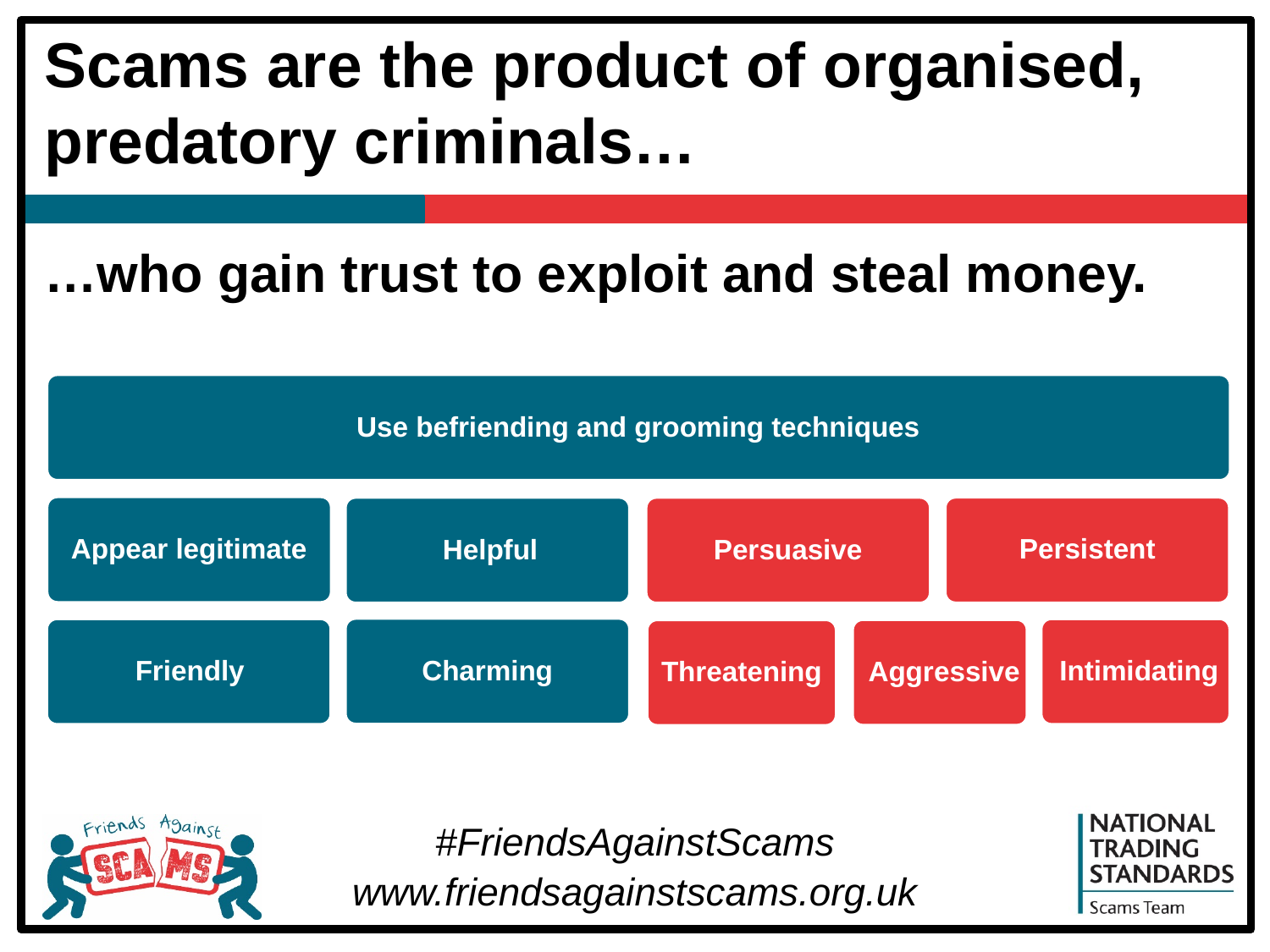

# Scams are the product of organised, predatory criminals…
…who gain trust to exploit and steal money.

Use befriending and grooming techniques

Appear legitimate

Persistent

Helpful

Persuasive

Charming

Intimidating

Friendly

Aggressive

Threatening